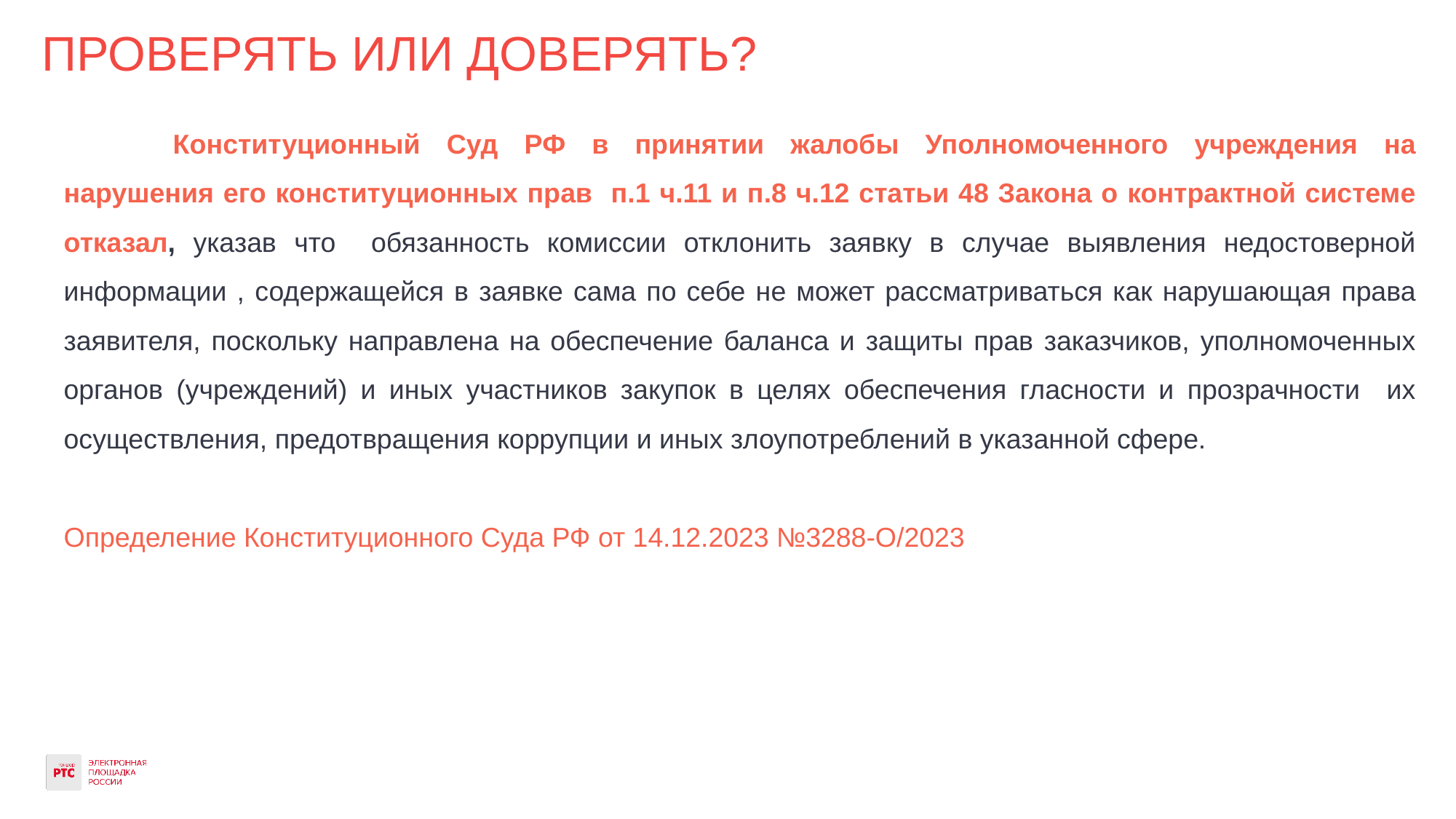

# ПРОВЕРЯТЬ ИЛИ ДОВЕРЯТЬ?
	Конституционный Суд РФ в принятии жалобы Уполномоченного учреждения на нарушения его конституционных прав  п.1 ч.11 и п.8 ч.12 статьи 48 Закона о контрактной системе отказал, указав что  обязанность комиссии отклонить заявку в случае выявления недостоверной информации , содержащейся в заявке сама по себе не может рассматриваться как нарушающая права заявителя, поскольку направлена на обеспечение баланса и защиты прав заказчиков, уполномоченных органов (учреждений) и иных участников закупок в целях обеспечения гласности и прозрачности  их осуществления, предотвращения коррупции и иных злоупотреблений в указанной сфере.

Определение Конституционного Суда РФ от 14.12.2023 №3288-О/2023